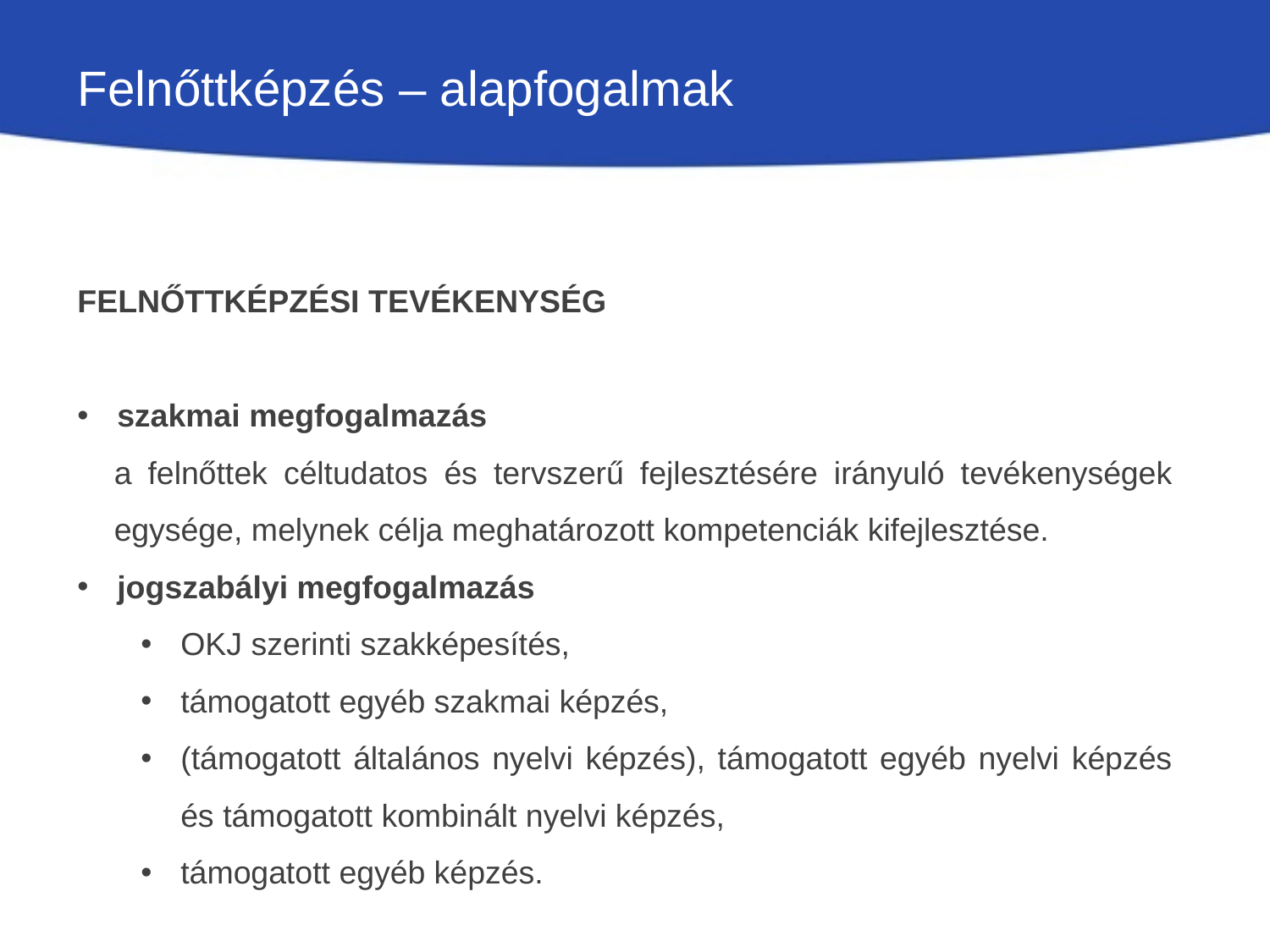

# Felnőttképzés – alapfogalmak
Felnőttképzési tevékenység

szakmai megfogalmazás
a felnőttek céltudatos és tervszerű fejlesztésére irányuló tevékenységek egysége, melynek célja meghatározott kompetenciák kifejlesztése.
jogszabályi megfogalmazás
OKJ szerinti szakképesítés,
támogatott egyéb szakmai képzés,
(támogatott általános nyelvi képzés), támogatott egyéb nyelvi képzés és támogatott kombinált nyelvi képzés,
támogatott egyéb képzés.